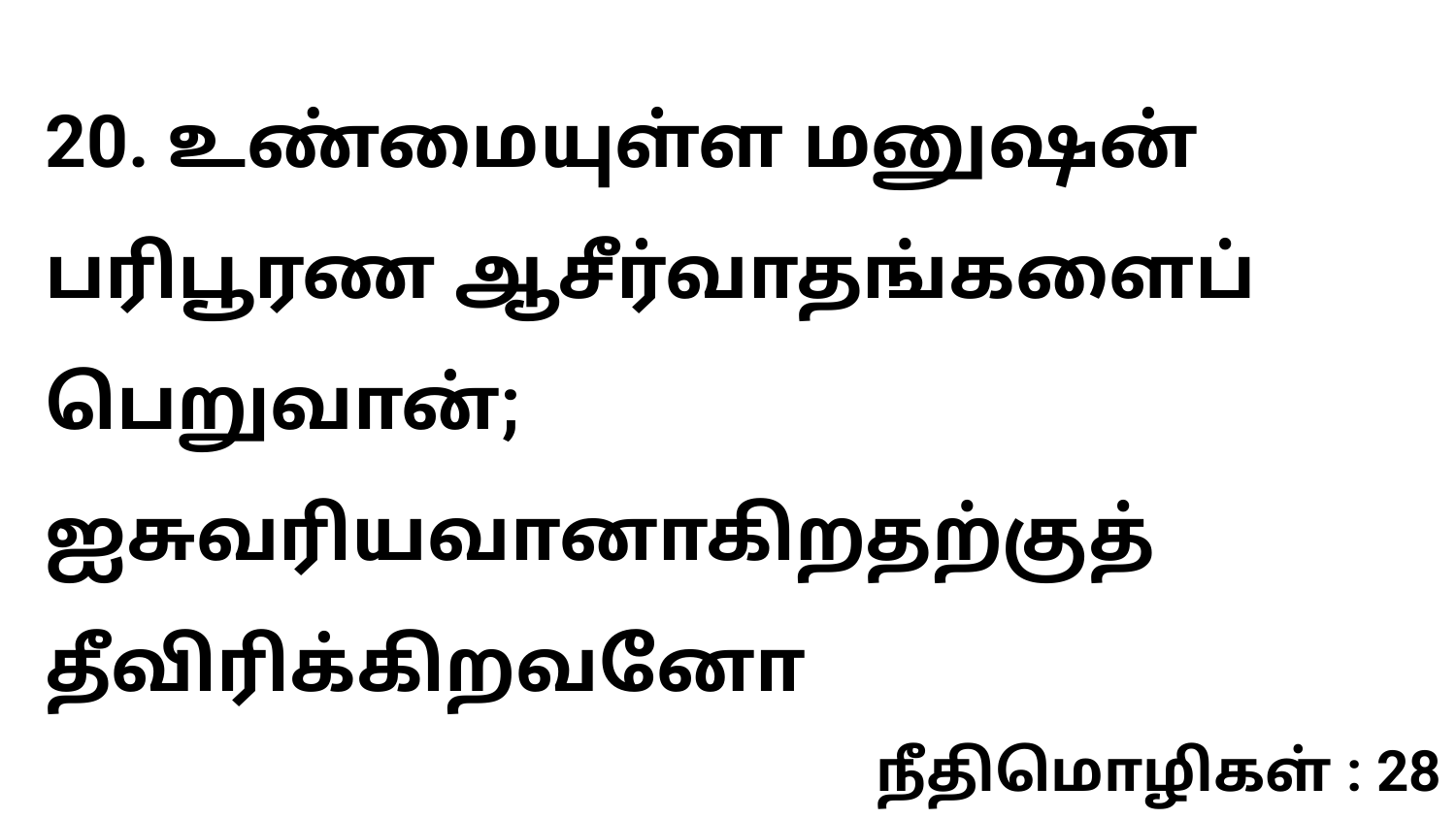

20. உண்மையுள்ள மனுஷன் பரிபூரண ஆசீர்வாதங்களைப் பெறுவான்; ஐசுவரியவானாகிறதற்குத் தீவிரிக்கிறவனோ
நீதிமொழிகள் : 28